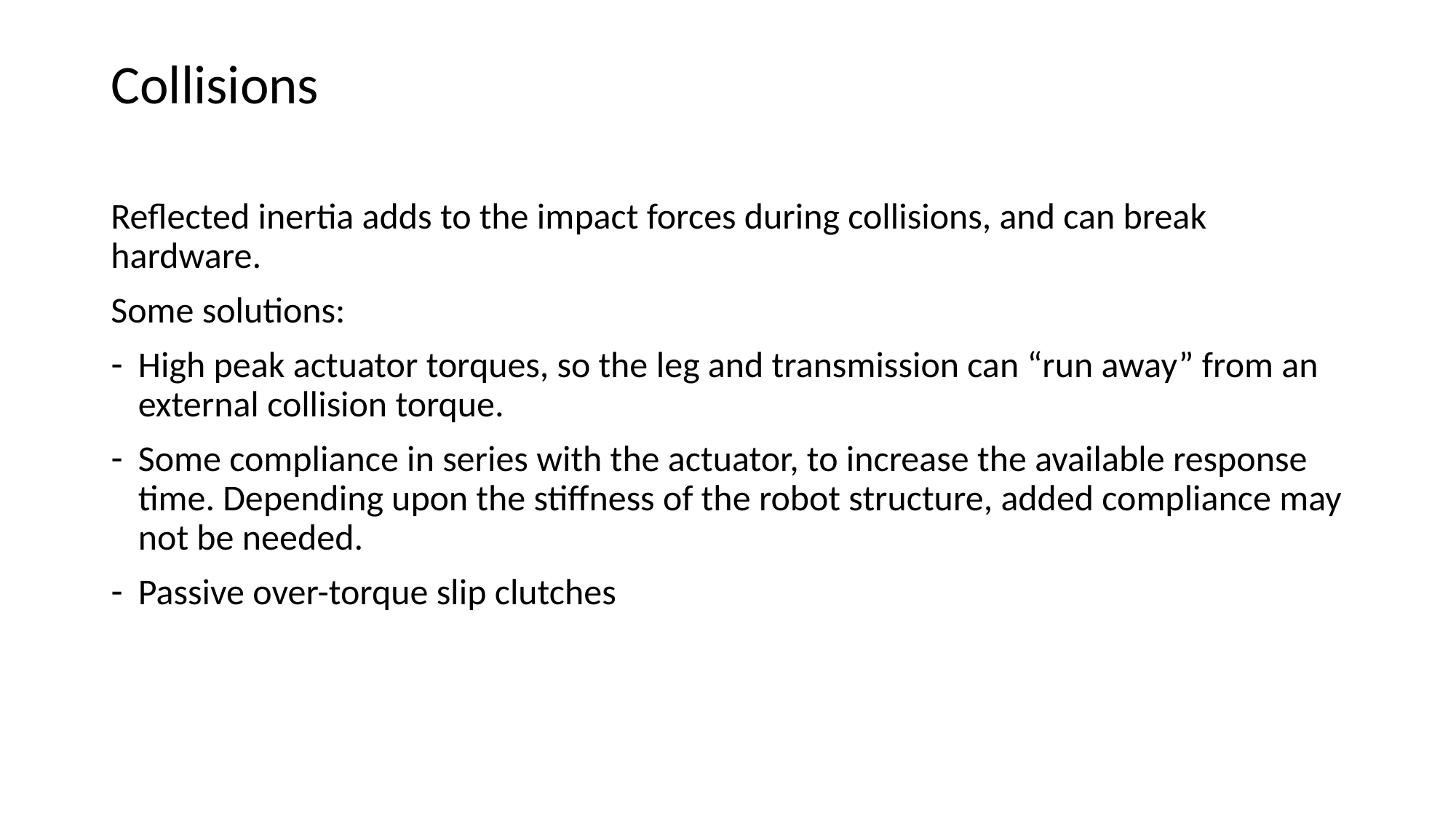

# Collisions
Reflected inertia adds to the impact forces during collisions, and can break hardware.
Some solutions:
High peak actuator torques, so the leg and transmission can “run away” from an external collision torque.
Some compliance in series with the actuator, to increase the available response time. Depending upon the stiffness of the robot structure, added compliance may not be needed.
Passive over-torque slip clutches